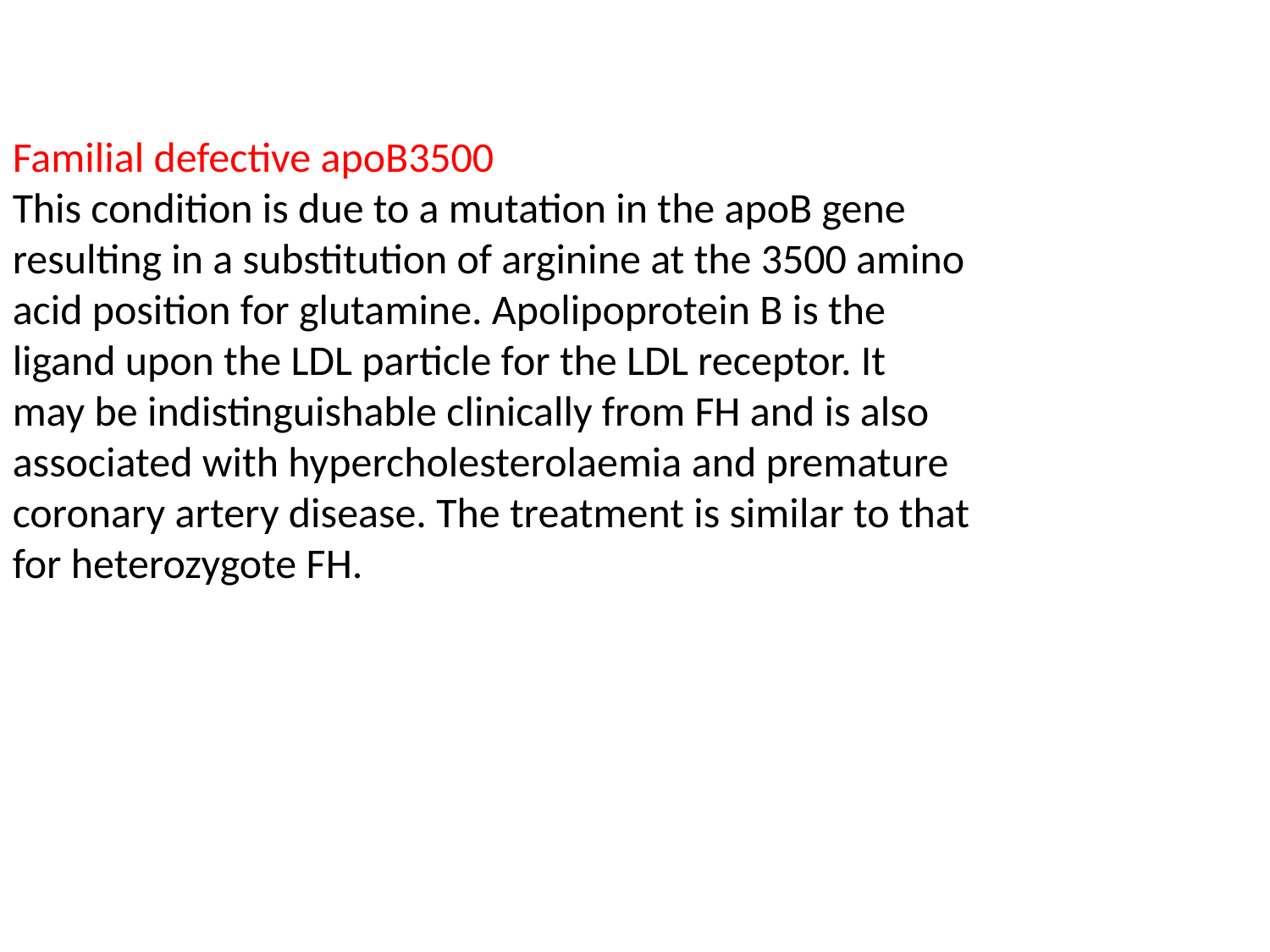

Familial defective apoB3500
This condition is due to a mutation in the apoB gene
resulting in a substitution of arginine at the 3500 amino
acid position for glutamine. Apolipoprotein B is the
ligand upon the LDL particle for the LDL receptor. It
may be indistinguishable clinically from FH and is also
associated with hypercholesterolaemia and premature
coronary artery disease. The treatment is similar to that
for heterozygote FH.